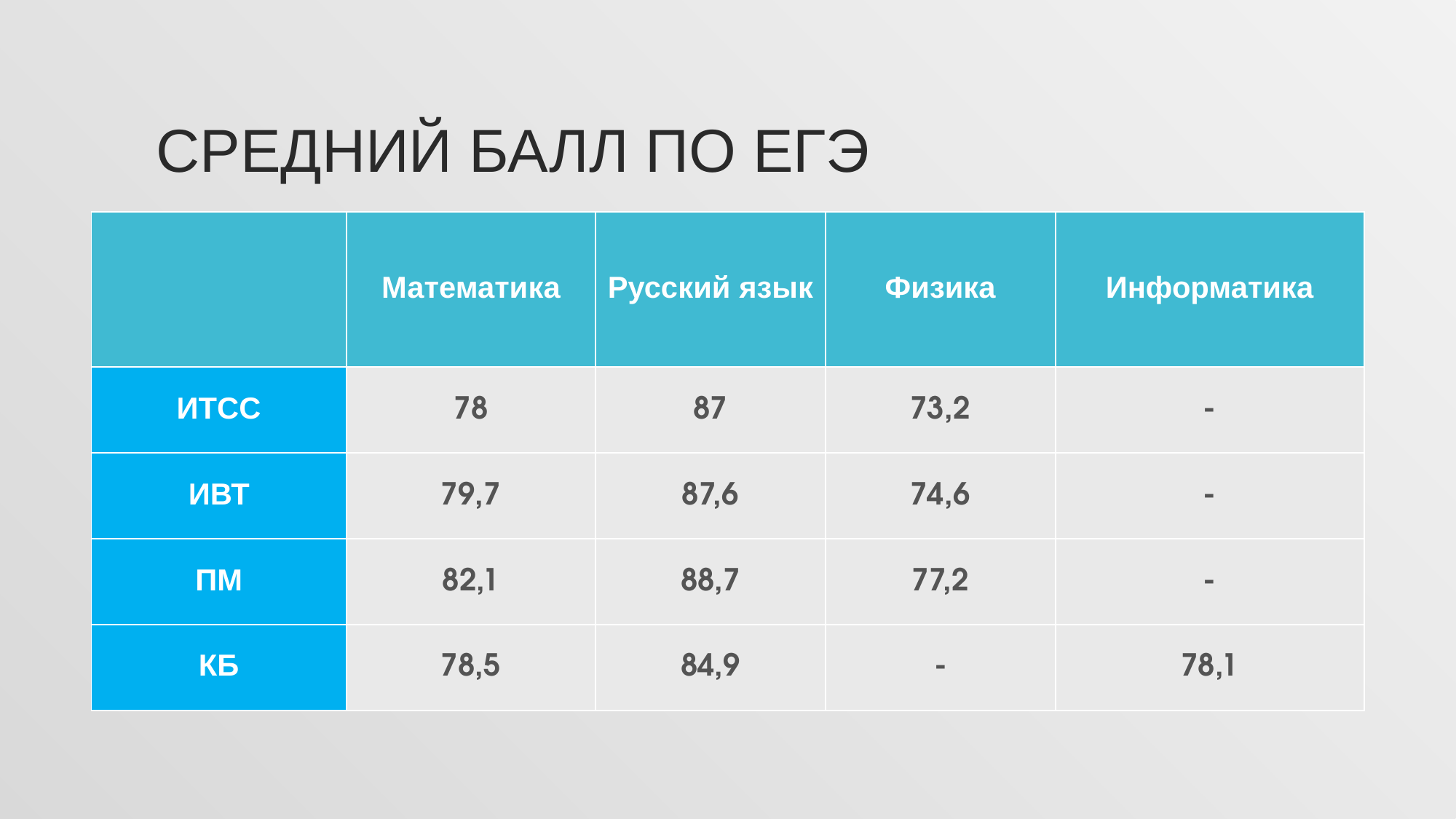

# Средний балл по ЕГЭ
|  | Математика | Русский язык | Физика | Информатика |
| --- | --- | --- | --- | --- |
| ИТСС | 78 | 87 | 73,2 | - |
| ИВТ | 79,7 | 87,6 | 74,6 | - |
| ПМ | 82,1 | 88,7 | 77,2 | - |
| КБ | 78,5 | 84,9 | - | 78,1 |